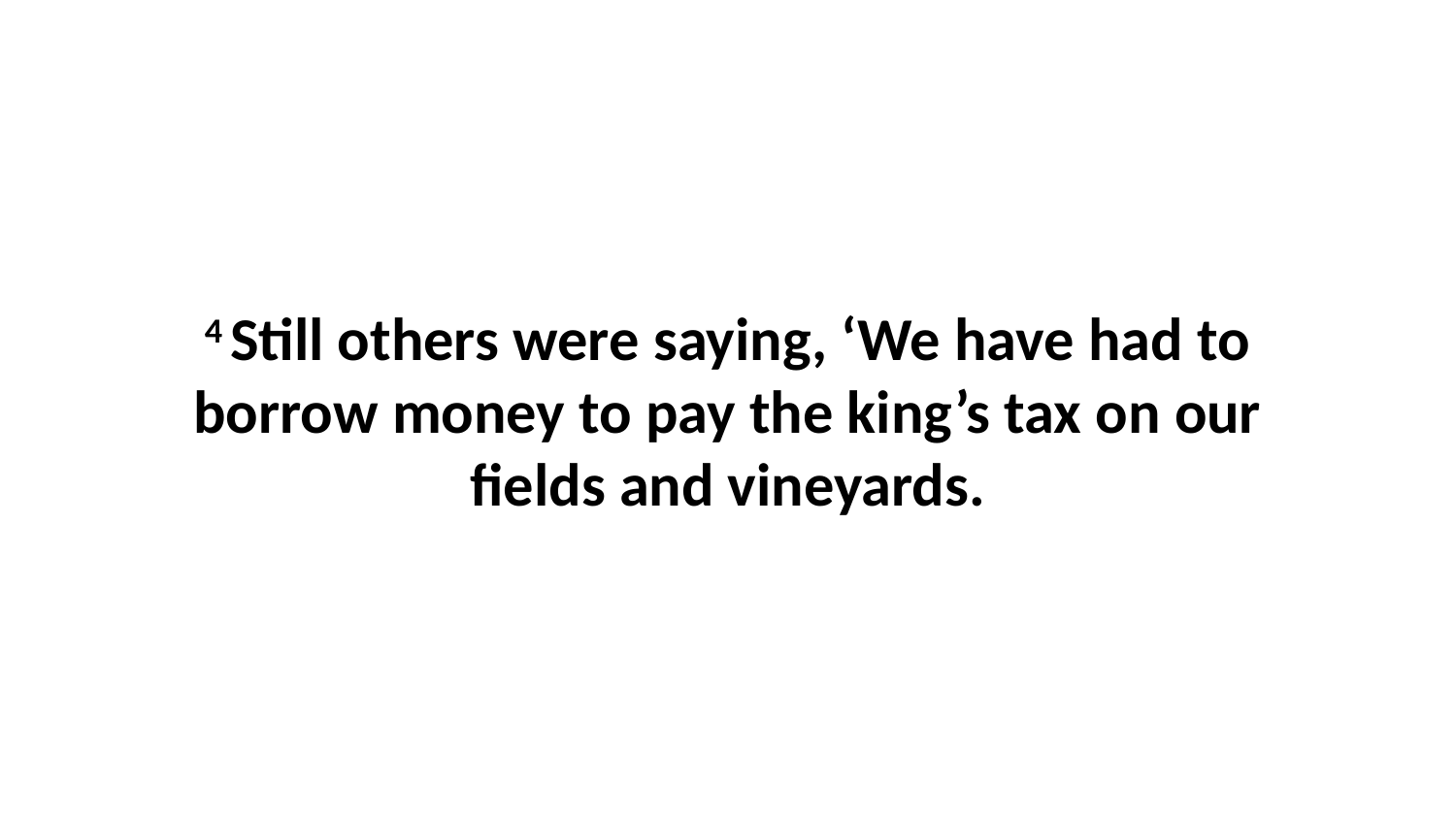

4 Still others were saying, ‘We have had to borrow money to pay the king’s tax on our fields and vineyards.